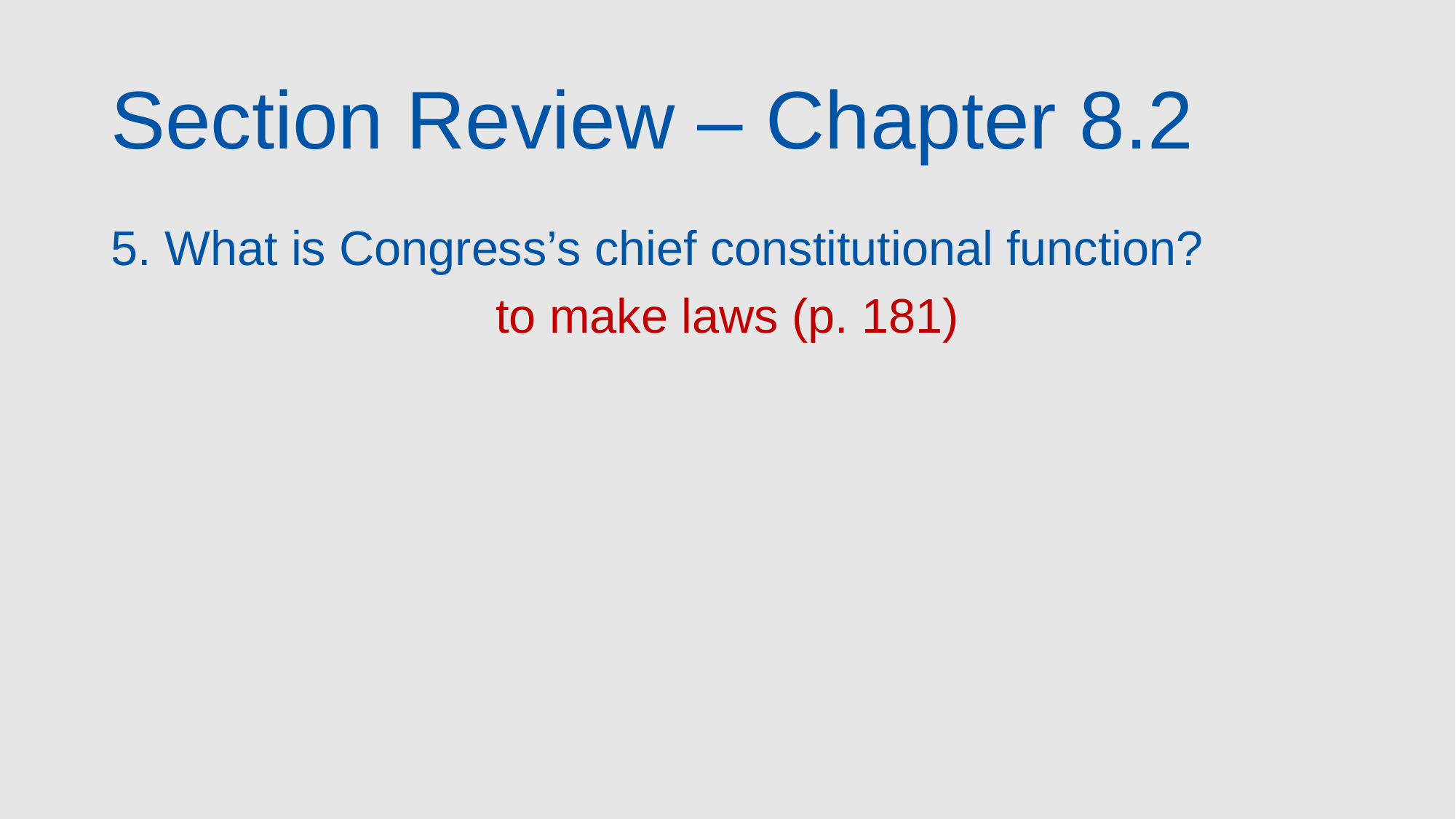

# Section Review – Chapter 8.2
5. What is Congress’s chief constitutional function?
to make laws (p. 181)